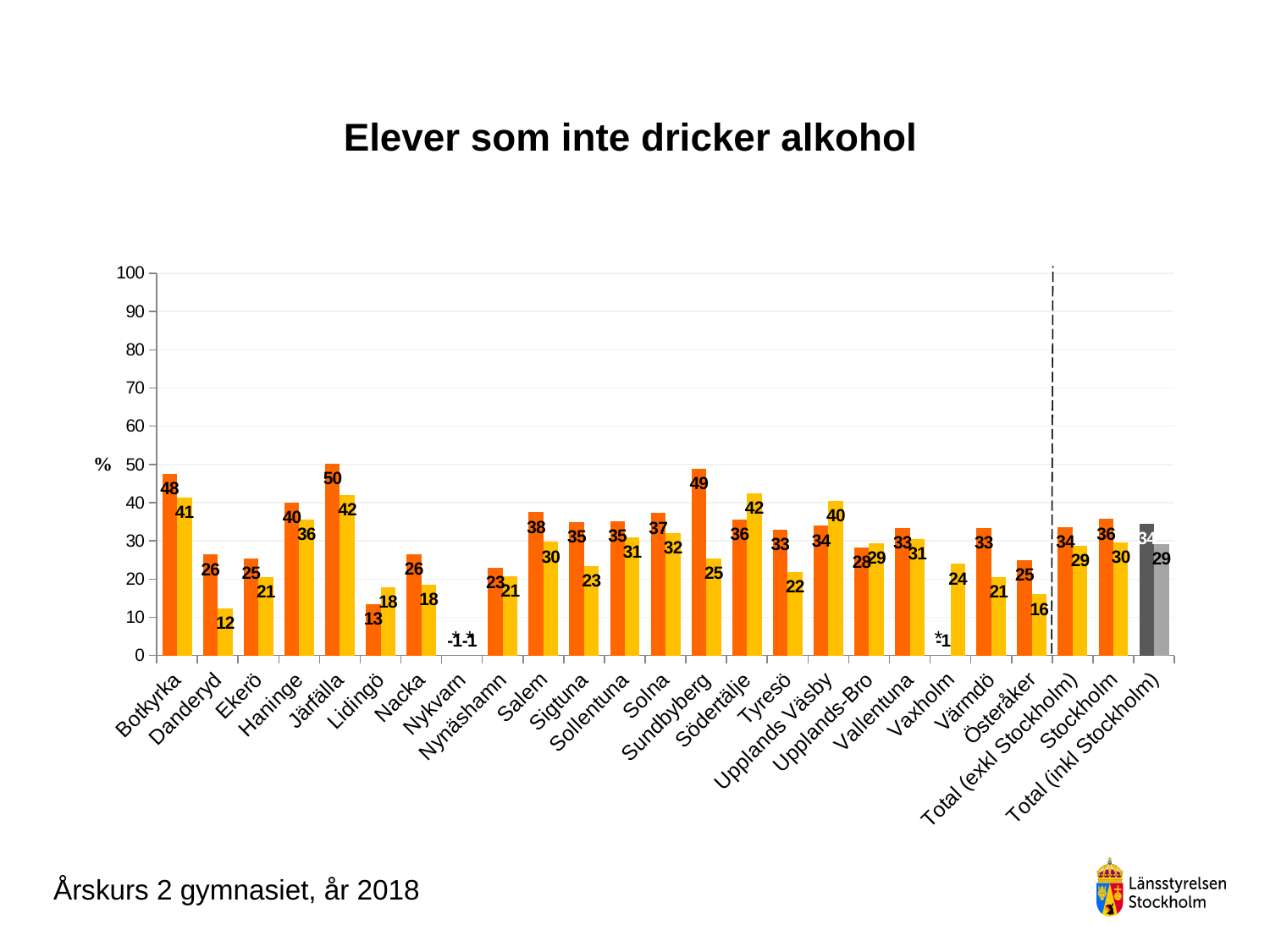

### Chart

| Category | Pojke årskurs 2 gymnasiet | Flicka årskurs 2 gymnasiet |
|---|---|---|
| Botkyrka | 47.56756756756757 | 41.43646408839779 |
| Danderyd | 26.42857142857143 | 12.280701754385964 |
| Ekerö | 25.352112676056336 | 20.51282051282051 |
| Haninge | 40.0 | 35.67567567567568 |
| Järfälla | 50.27027027027027 | 42.07650273224044 |
| Lidingö | 13.496932515337424 | 17.901234567901234 |
| Nacka | 26.461538461538463 | 18.48184818481848 |
| Nykvarn | -1.0 | -1.0 |
| Nynäshamn | 22.988505747126435 | 20.689655172413794 |
| Salem | 37.5 | 29.72972972972973 |
| Sigtuna | 35.0 | 23.31288343558282 |
| Sollentuna | 35.08064516129033 | 30.88235294117647 |
| Solna | 37.254901960784316 | 31.958762886597935 |
| Sundbyberg | 48.837209302325576 | 25.352112676056336 |
| Södertälje | 35.573122529644266 | 42.46031746031746 |
| Tyresö | 32.972972972972975 | 21.818181818181817 |
| Upplands Väsby | 33.91304347826087 | 40.476190476190474 |
| Upplands-Bro | 28.35820895522388 | 29.411764705882355 |
| Vallentuna | 33.33333333333333 | 30.555555555555557 |
| Vaxholm | -1.0 | 24.0 |
| Värmdö | 33.33333333333333 | 20.588235294117645 |
| Österåker | 25.0 | 16.0 |
| Total (exkl Stockholm) | 33.67662203913491 | 28.699726669269815 |
| Stockholm | 35.687331536388136 | 29.621736814065 |
| Total (inkl Stockholm) | 34.45889261744966 | 29.089680036052272 |
# Elever som inte dricker alkohol
*
* *
Årskurs 2 gymnasiet, år 2018